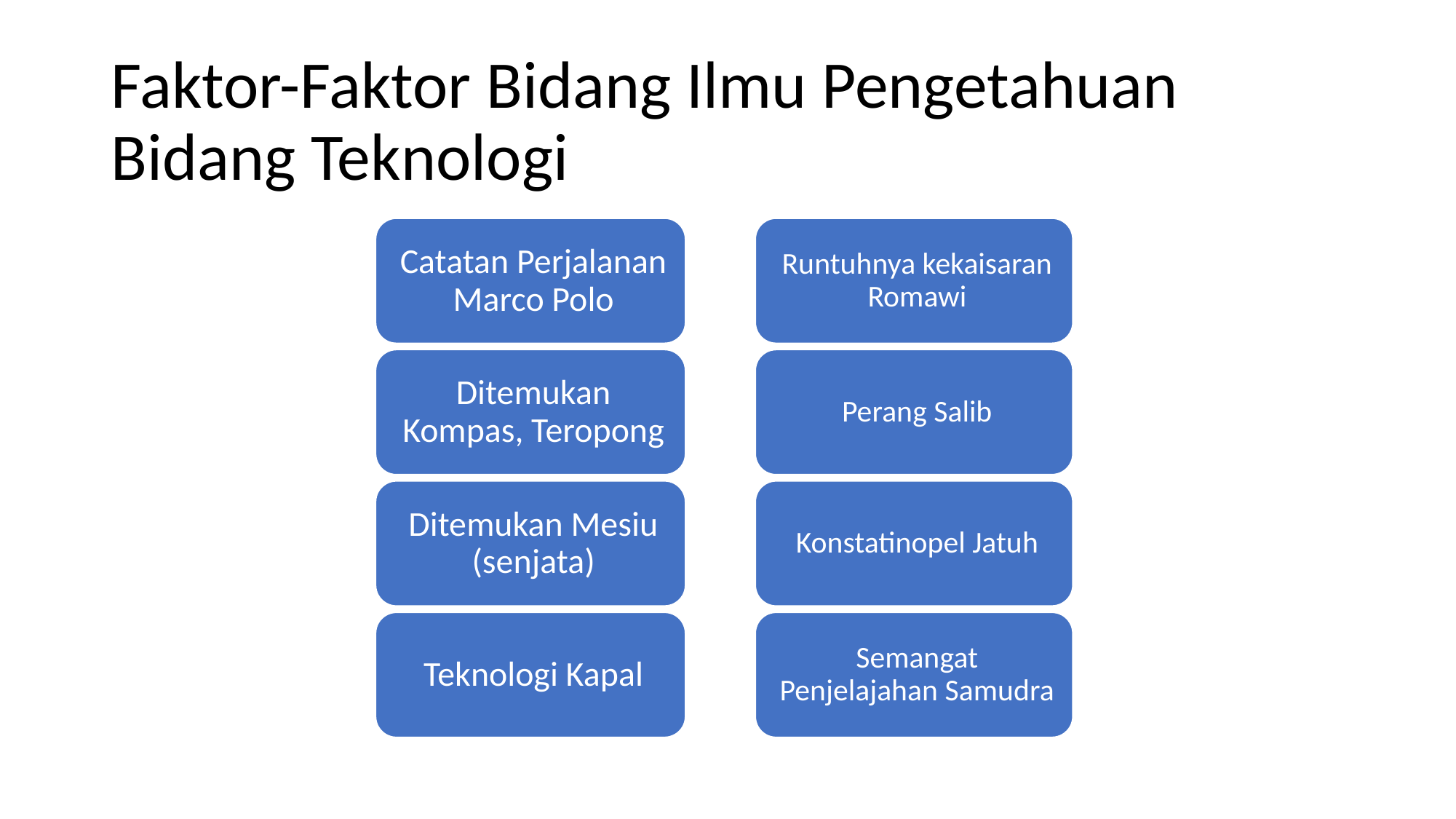

# Faktor-Faktor Bidang Ilmu Pengetahuan Bidang Teknologi
Catatan Perjalanan Marco Polo
Ditemukan Kompas, Teropong
Ditemukan Mesiu (senjata)
Teknologi Kapal
Runtuhnya kekaisaran Romawi
Perang Salib
Konstatinopel Jatuh
Semangat Penjelajahan Samudra